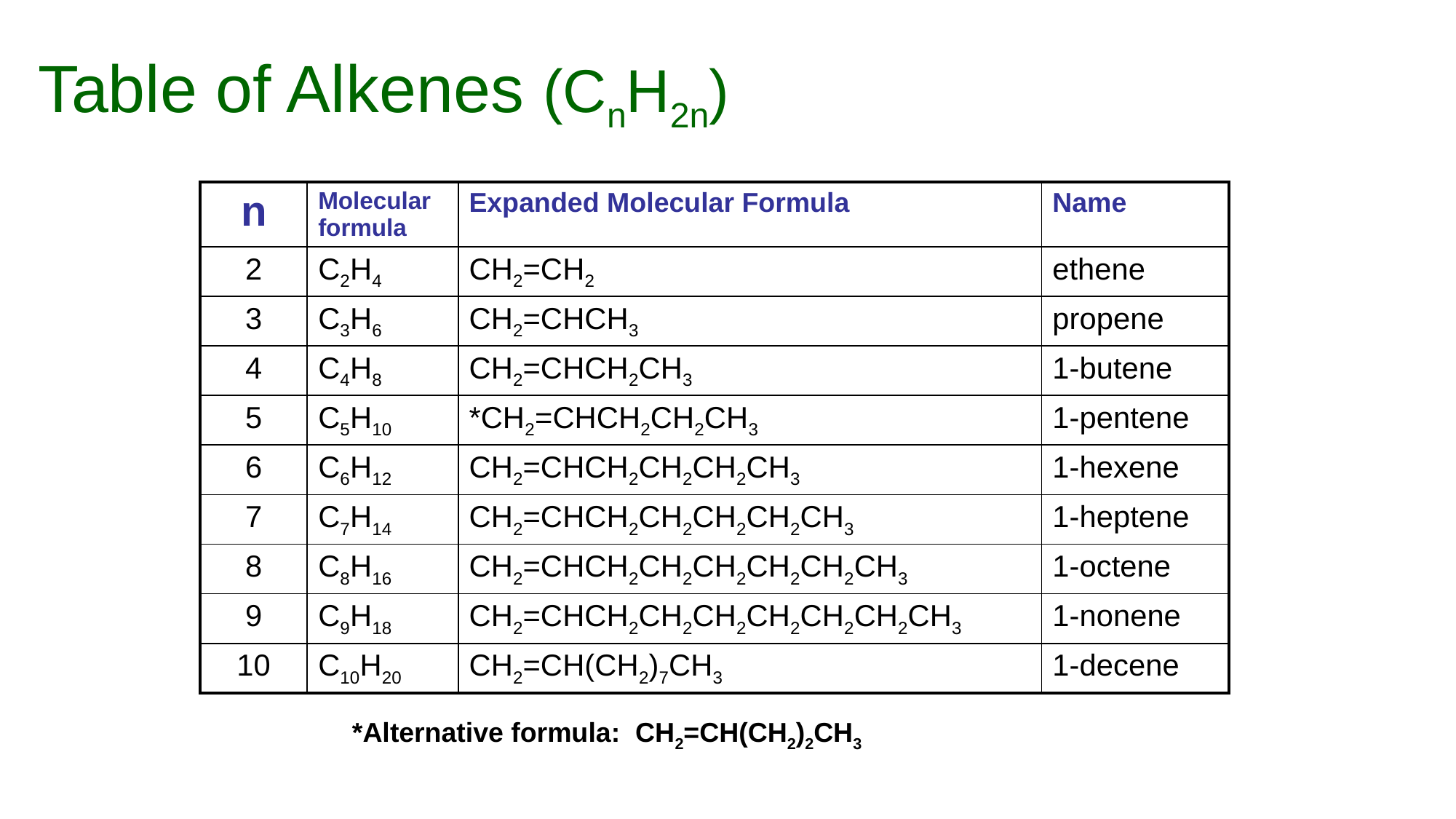

Table of Alkenes (CnH2n)
| n | Molecular formula | Expanded Molecular Formula | Name |
| --- | --- | --- | --- |
| 2 | C2H4 | CH2=CH2 | ethene |
| 3 | C3H6 | CH2=CHCH3 | propene |
| 4 | C4H8 | CH2=CHCH2CH3 | 1-butene |
| 5 | C5H10 | \*CH2=CHCH2CH2CH3 | 1-pentene |
| 6 | C6H12 | CH2=CHCH2CH2CH2CH3 | 1-hexene |
| 7 | C7H14 | CH2=CHCH2CH2CH2CH2CH3 | 1-heptene |
| 8 | C8H16 | CH2=CHCH2CH2CH2CH2CH2CH3 | 1-octene |
| 9 | C9H18 | CH2=CHCH2CH2CH2CH2CH2CH2CH3 | 1-nonene |
| 10 | C10H20 | CH2=CH(CH2)7CH3 | 1-decene |
*Alternative formula:  CH2=CH(CH2)2CH3